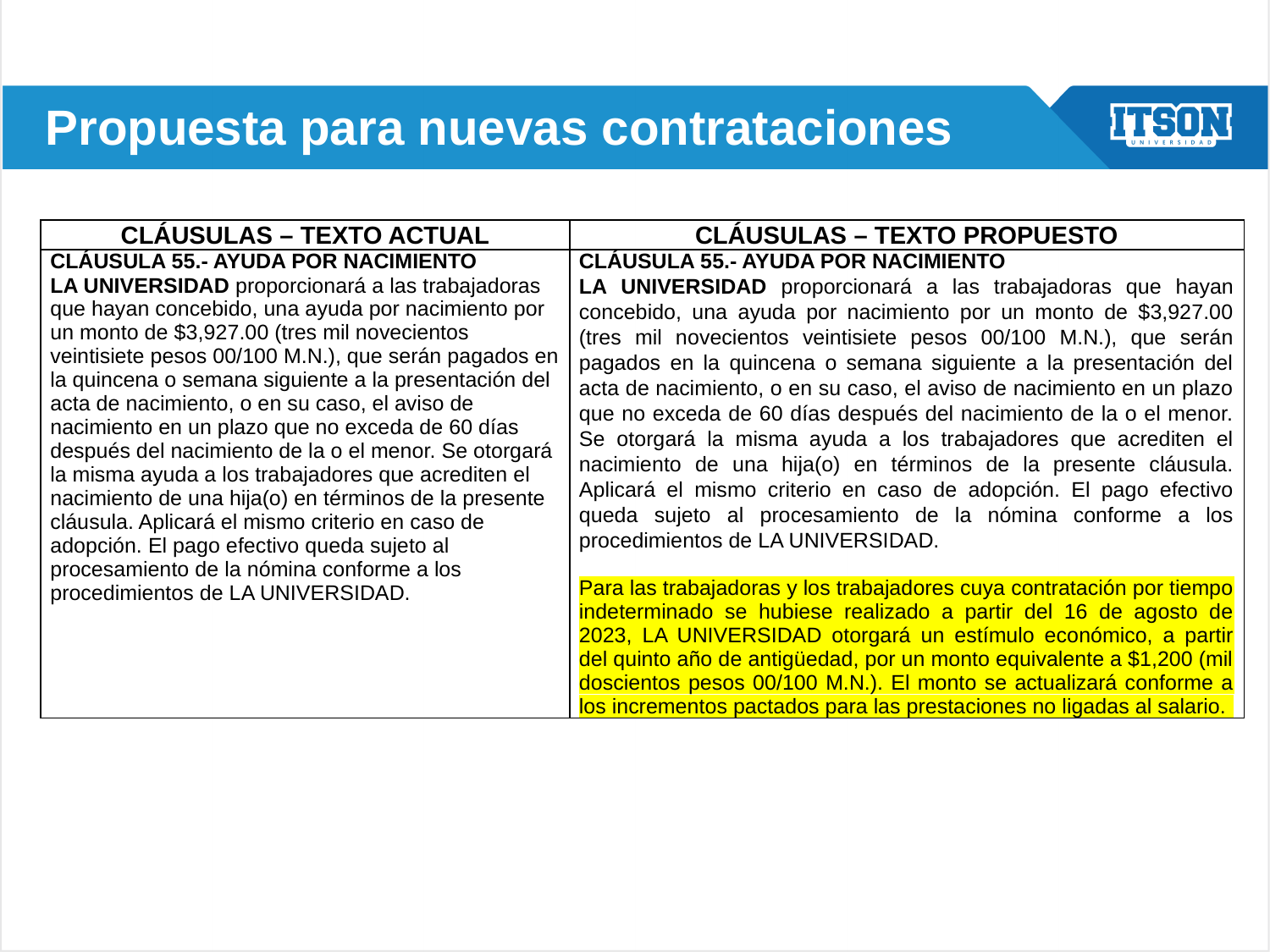

# Propuesta para nuevas contrataciones
| CLÁUSULAS – TEXTO ACTUAL | CLÁUSULAS – TEXTO PROPUESTO |
| --- | --- |
| CLÁUSULA 55.- AYUDA POR NACIMIENTO LA UNIVERSIDAD proporcionará a las trabajadoras que hayan concebido, una ayuda por nacimiento por un monto de $3,927.00 (tres mil novecientos veintisiete pesos 00/100 M.N.), que serán pagados en la quincena o semana siguiente a la presentación del acta de nacimiento, o en su caso, el aviso de nacimiento en un plazo que no exceda de 60 días después del nacimiento de la o el menor. Se otorgará la misma ayuda a los trabajadores que acrediten el nacimiento de una hija(o) en términos de la presente cláusula. Aplicará el mismo criterio en caso de adopción. El pago efectivo queda sujeto al procesamiento de la nómina conforme a los procedimientos de LA UNIVERSIDAD. | CLÁUSULA 55.- AYUDA POR NACIMIENTO LA UNIVERSIDAD proporcionará a las trabajadoras que hayan concebido, una ayuda por nacimiento por un monto de $3,927.00 (tres mil novecientos veintisiete pesos 00/100 M.N.), que serán pagados en la quincena o semana siguiente a la presentación del acta de nacimiento, o en su caso, el aviso de nacimiento en un plazo que no exceda de 60 días después del nacimiento de la o el menor. Se otorgará la misma ayuda a los trabajadores que acrediten el nacimiento de una hija(o) en términos de la presente cláusula. Aplicará el mismo criterio en caso de adopción. El pago efectivo queda sujeto al procesamiento de la nómina conforme a los procedimientos de LA UNIVERSIDAD.   Para las trabajadoras y los trabajadores cuya contratación por tiempo indeterminado se hubiese realizado a partir del 16 de agosto de 2023, LA UNIVERSIDAD otorgará un estímulo económico, a partir del quinto año de antigüedad, por un monto equivalente a $1,200 (mil doscientos pesos 00/100 M.N.). El monto se actualizará conforme a los incrementos pactados para las prestaciones no ligadas al salario. |